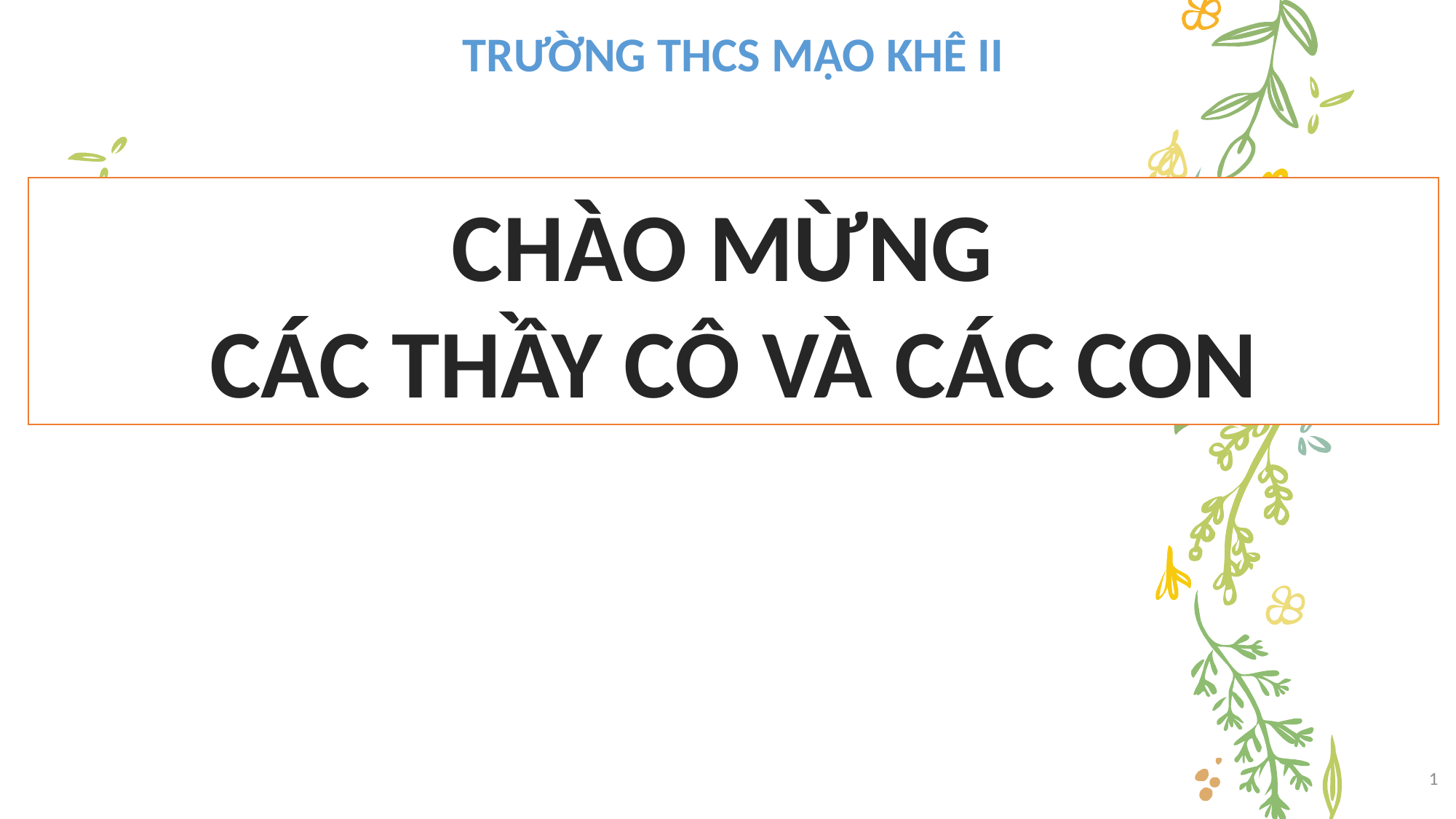

TRƯỜNG THCS MẠO KHÊ II
CHÀO MỪNG
CÁC THẦY CÔ VÀ CÁC CON
1